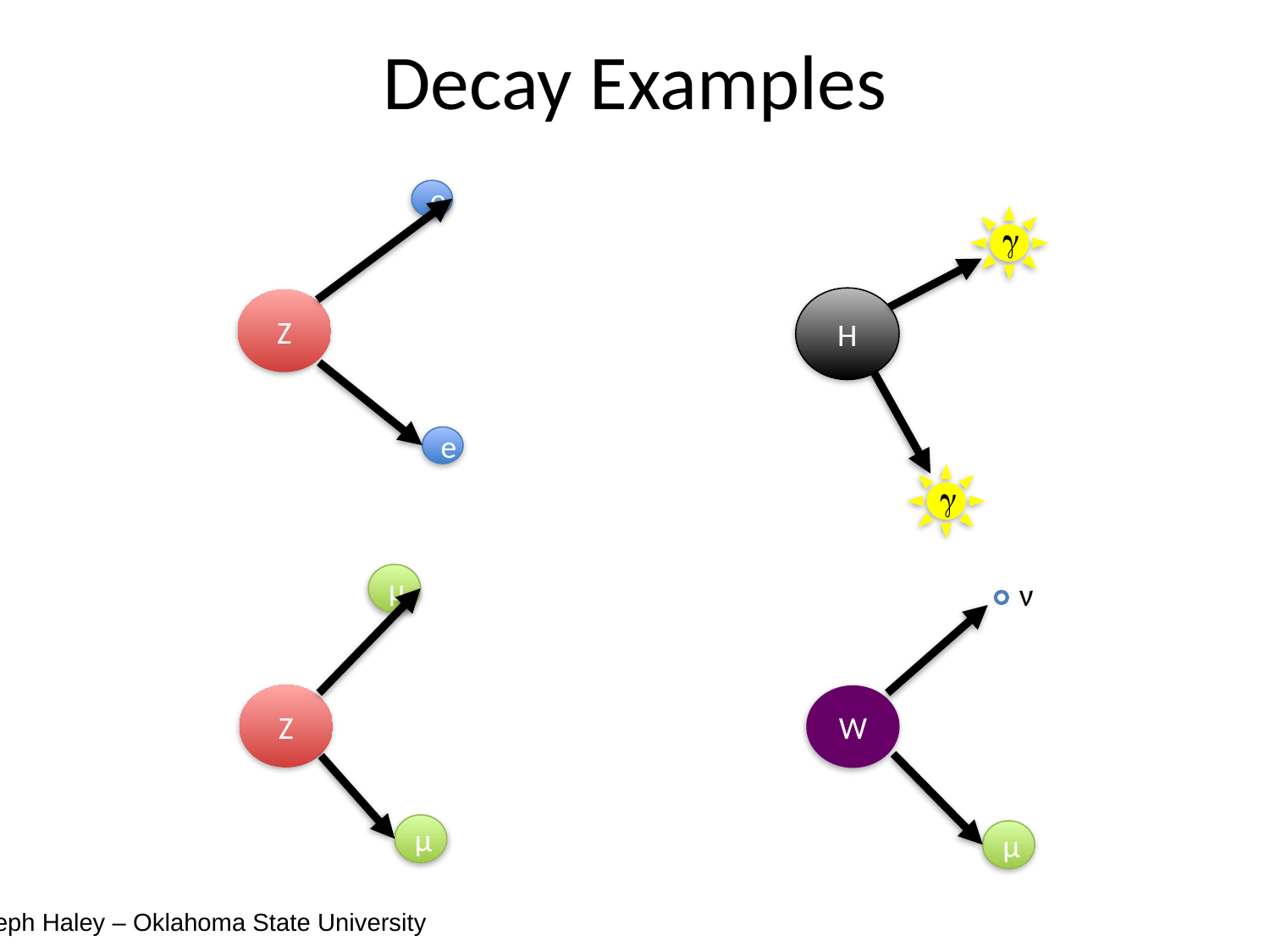

# Decay Examples
e

γ
H
Z
e

γ
μ
ν

Z
W
μ
μ